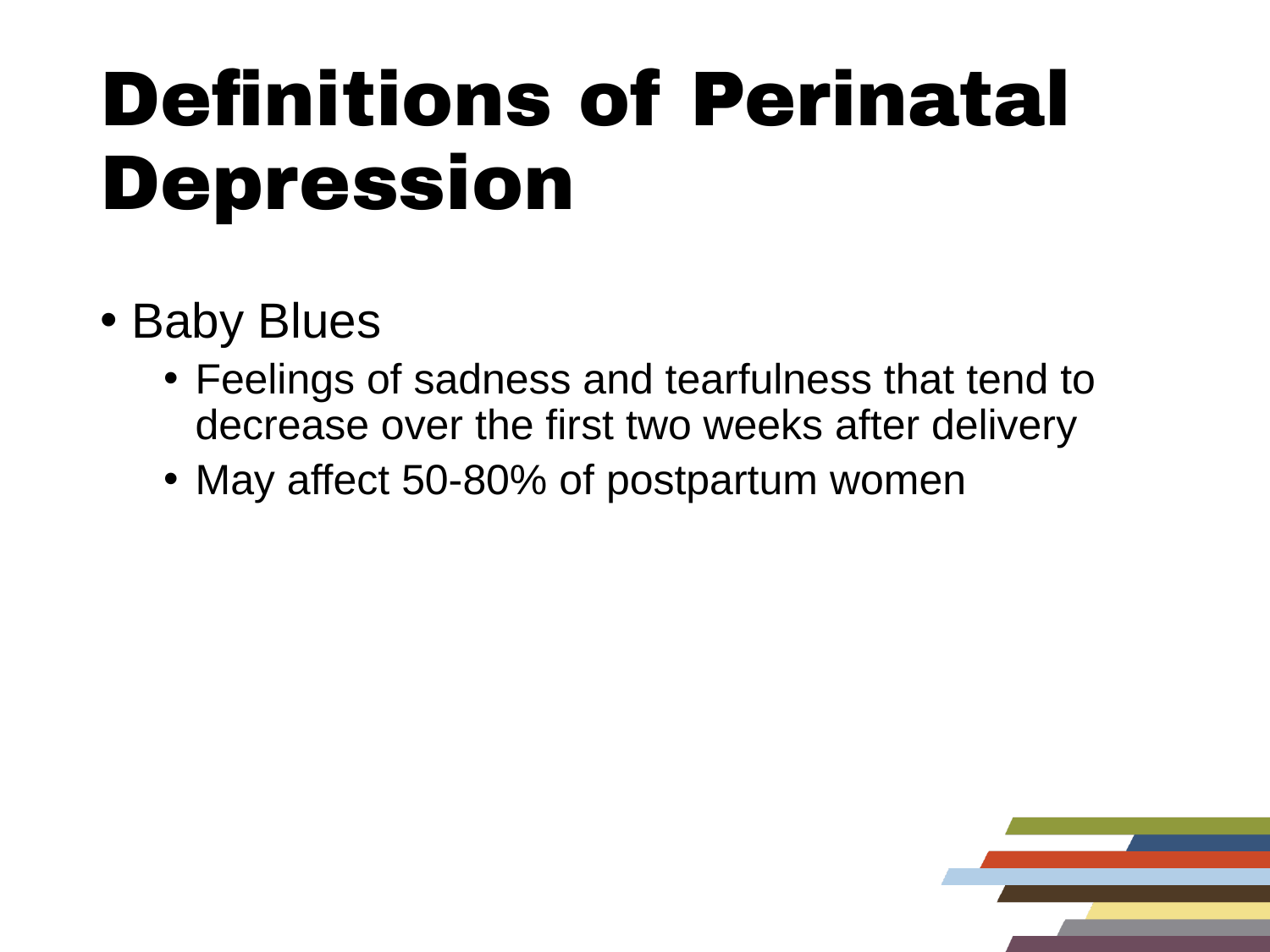

# Definitions of Perinatal Depression
Baby Blues
Feelings of sadness and tearfulness that tend to decrease over the first two weeks after delivery
May affect 50-80% of postpartum women